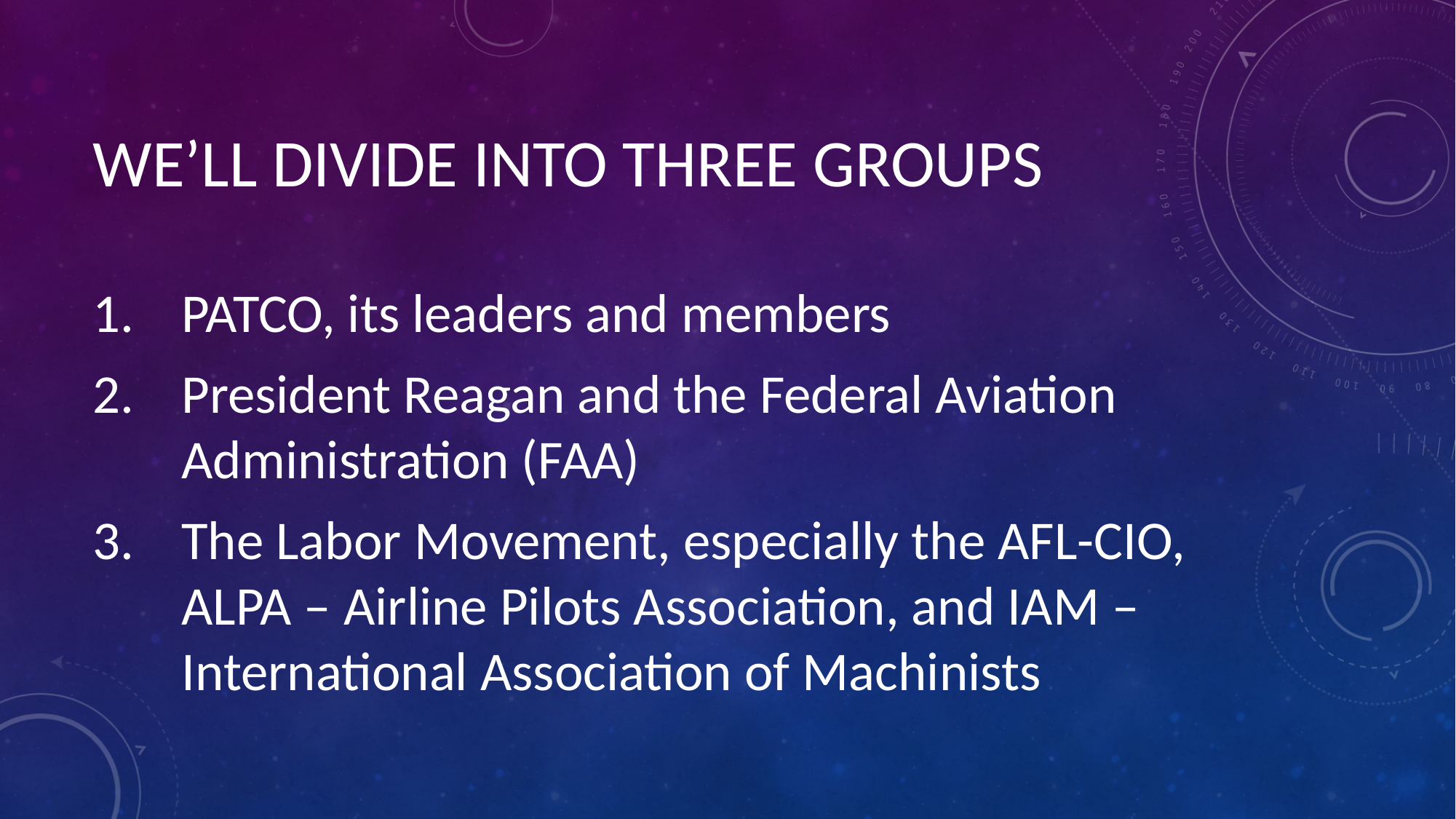

# We’ll divide into three groups
PATCO, its leaders and members
President Reagan and the Federal Aviation Administration (FAA)
The Labor Movement, especially the AFL-CIO, ALPA – Airline Pilots Association, and IAM – International Association of Machinists